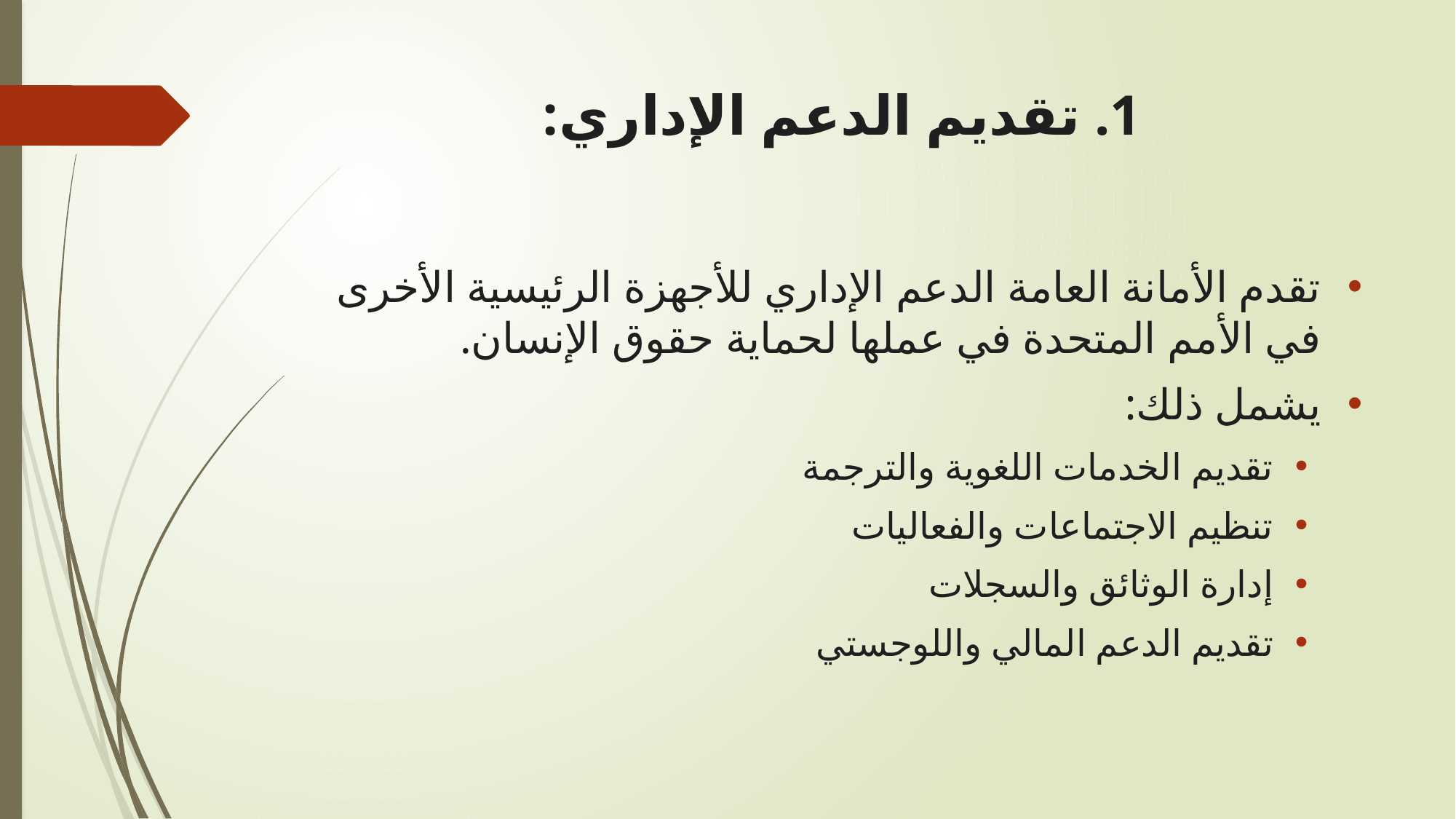

# 1. تقديم الدعم الإداري:
تقدم الأمانة العامة الدعم الإداري للأجهزة الرئيسية الأخرى في الأمم المتحدة في عملها لحماية حقوق الإنسان.
يشمل ذلك:
تقديم الخدمات اللغوية والترجمة
تنظيم الاجتماعات والفعاليات
إدارة الوثائق والسجلات
تقديم الدعم المالي واللوجستي